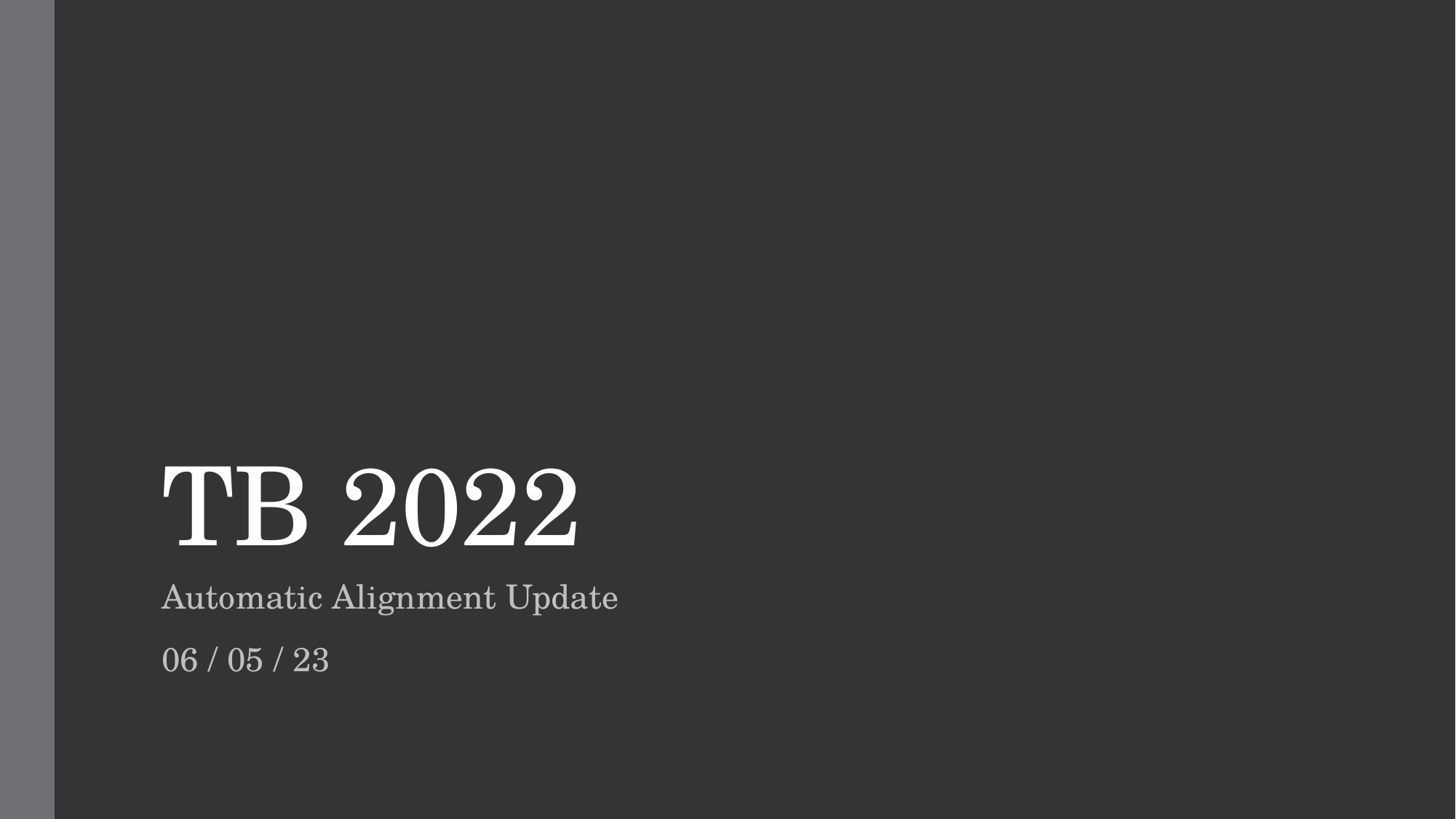

# TB 2022
Automatic Alignment Update
06 / 05 / 23